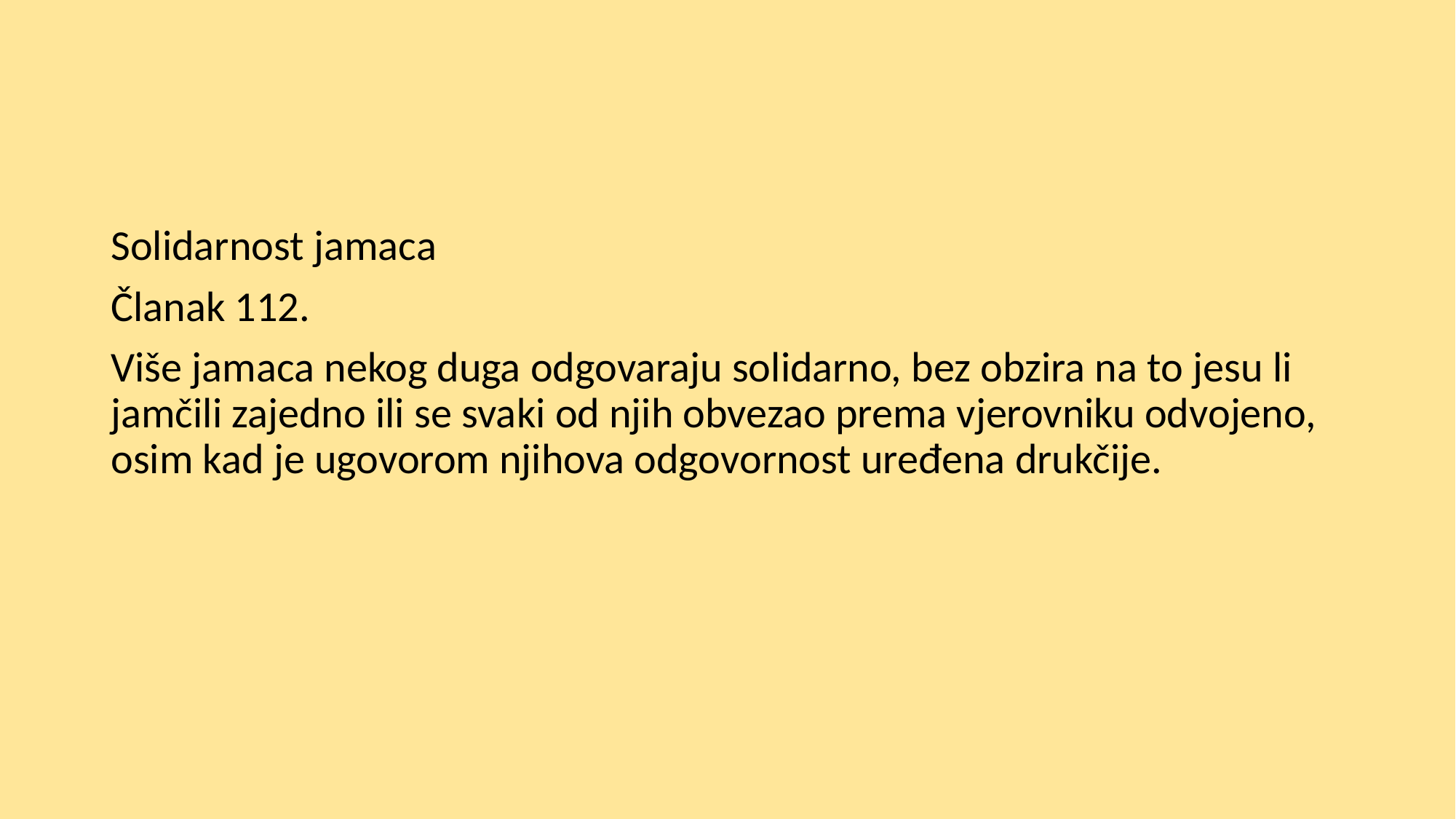

#
Solidarnost jamaca
Članak 112.
Više jamaca nekog duga odgovaraju solidarno, bez obzira na to jesu li jamčili zajedno ili se svaki od njih obvezao prema vjerovniku odvojeno, osim kad je ugovorom njihova odgovornost uređena drukčije.